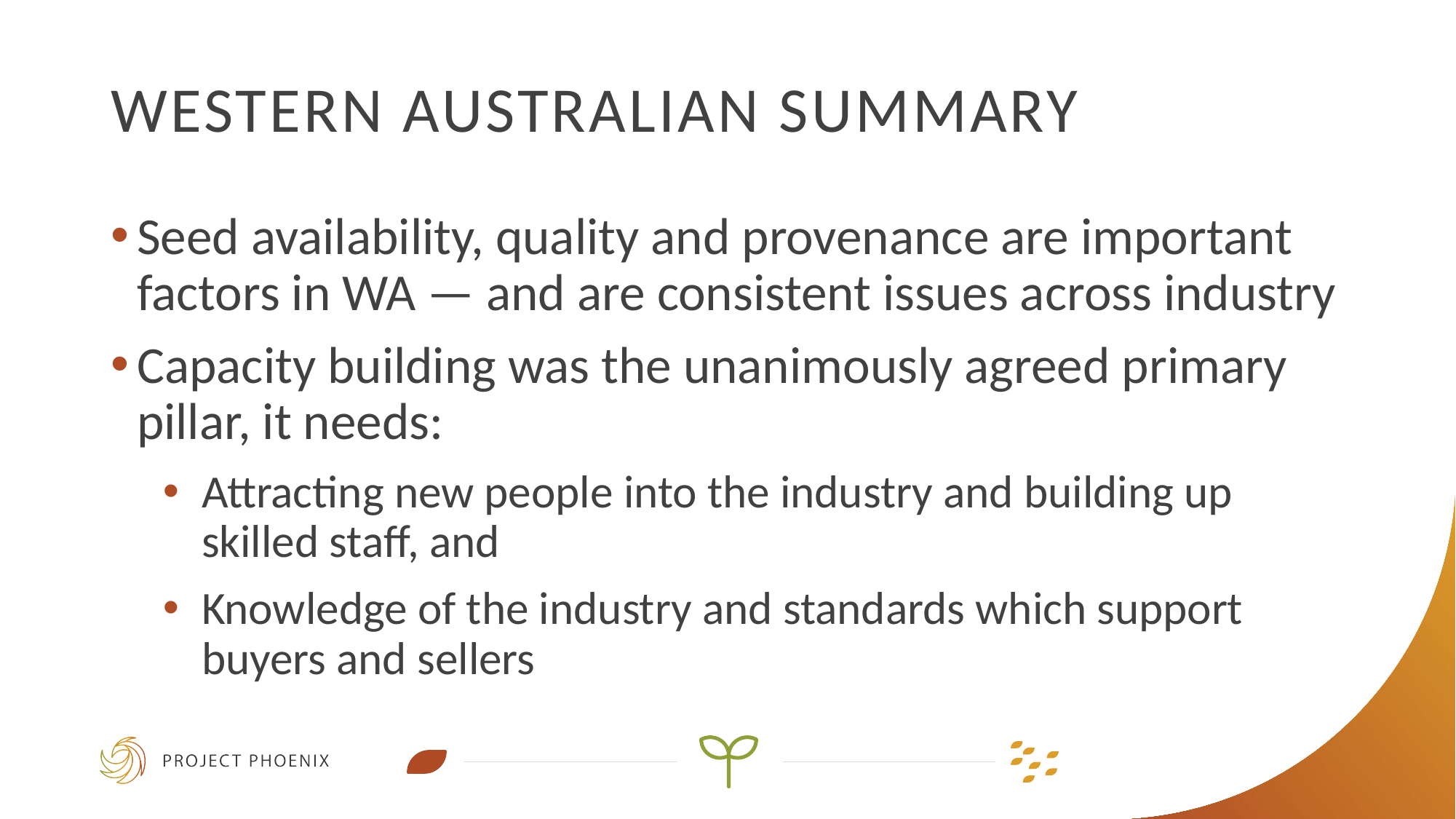

# Western australian summary

Seed availability, quality and provenance are important factors in WA — and are consistent issues across industry
Capacity building was the unanimously agreed primary pillar, it needs:
Attracting new people into the industry and building up skilled staff, and
Knowledge of the industry and standards which support buyers and sellers